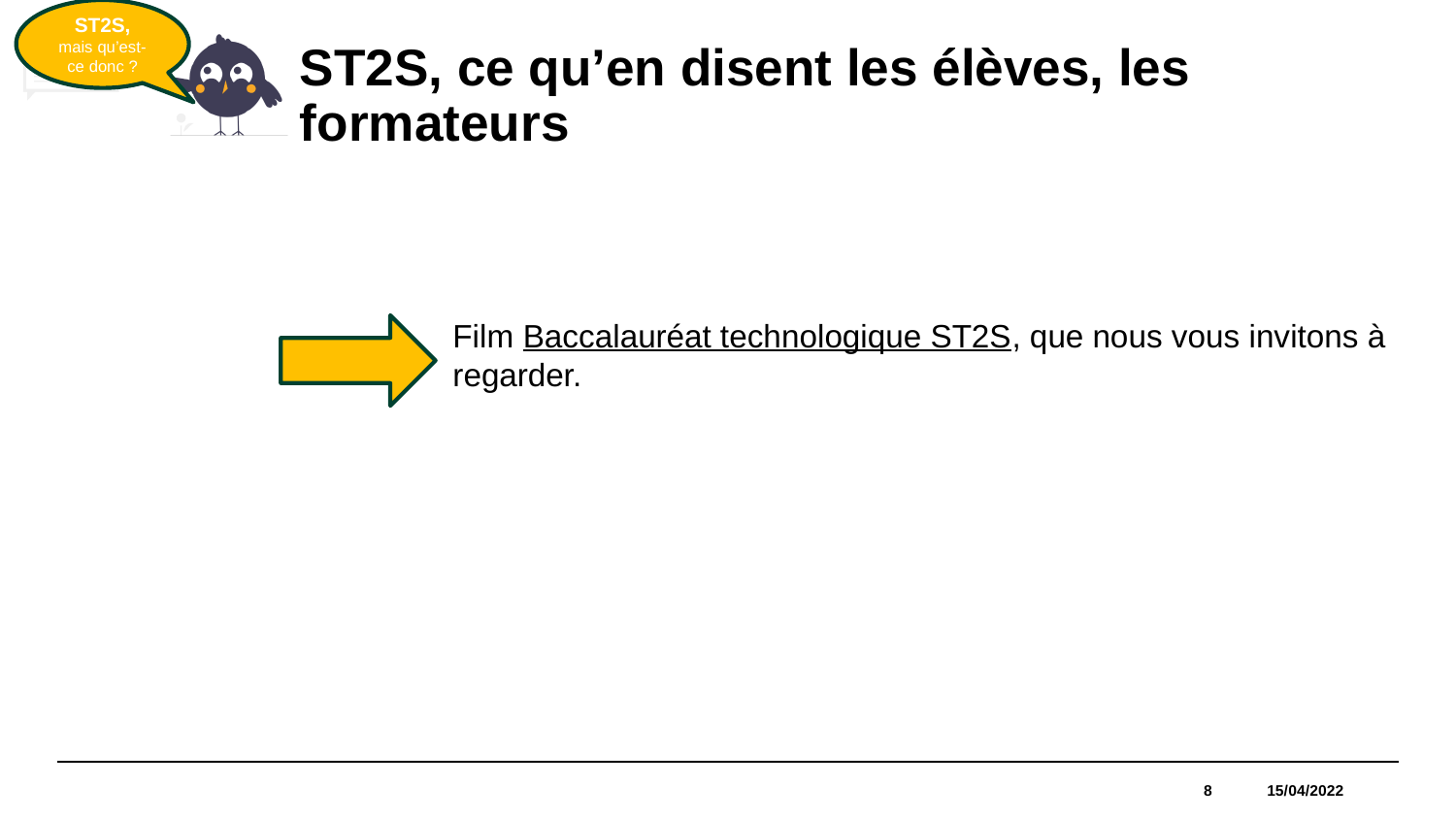

# ST2S, ce qu’en disent les élèves, les formateurs

Film Baccalauréat technologique ST2S, que nous vous invitons à regarder.

8
15/04/2022